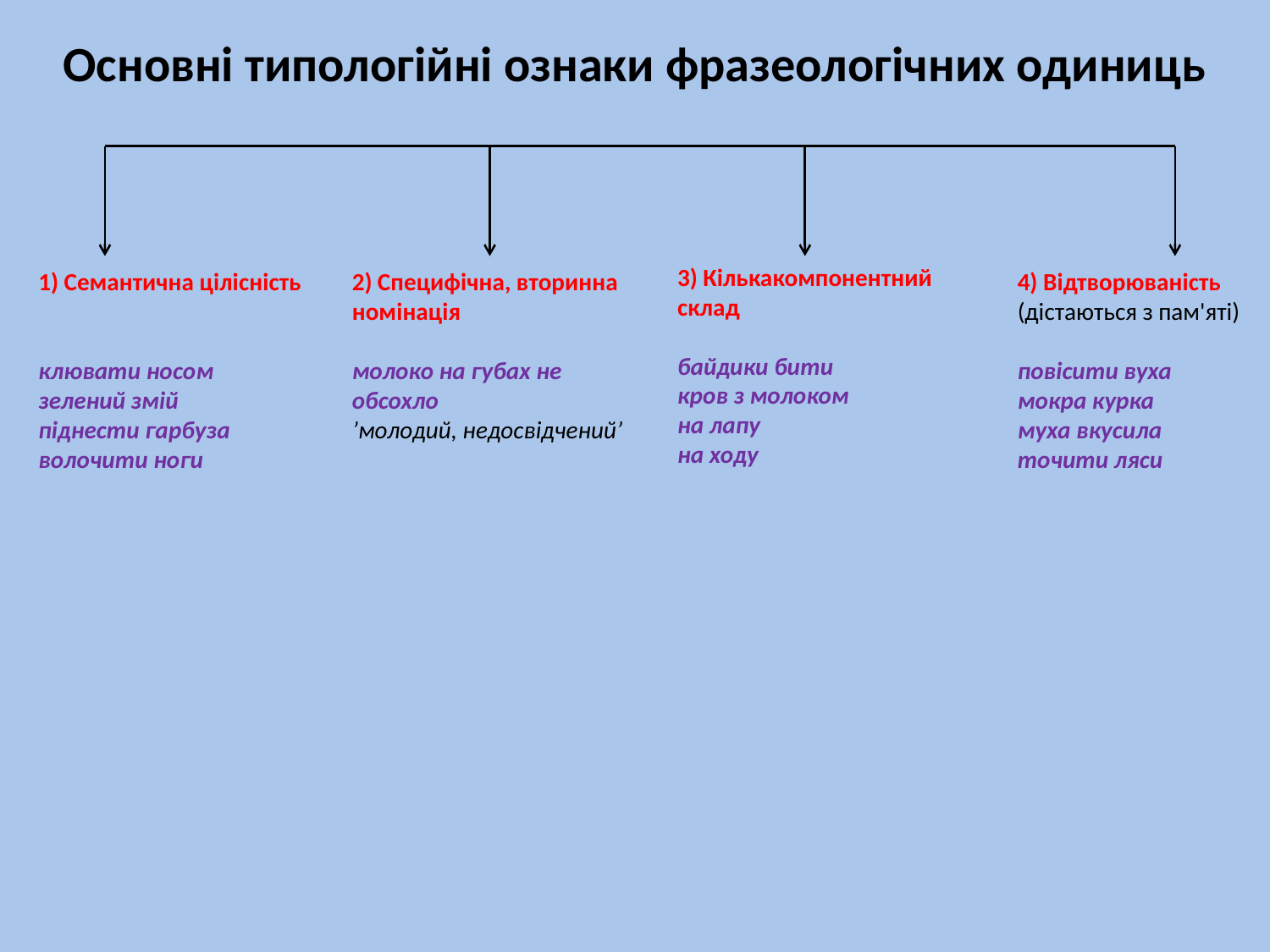

Основні типологійні ознаки фразеологічних одиниць
3) Кількакомпонентний склад
байдики бити
кров з молоком
на лапу
на ходу
2) Специфічна, вторинна номінація
молоко на губах не обсохло
’молодий, недосвідчений’
4) Відтворюваність
(дістаються з пам'яті)
повісити вуха
мокра курка
муха вкусила
точити ляси
1) Семантична цілісність
клювати носом
зелений змій
піднести гарбуза
волочити ноги